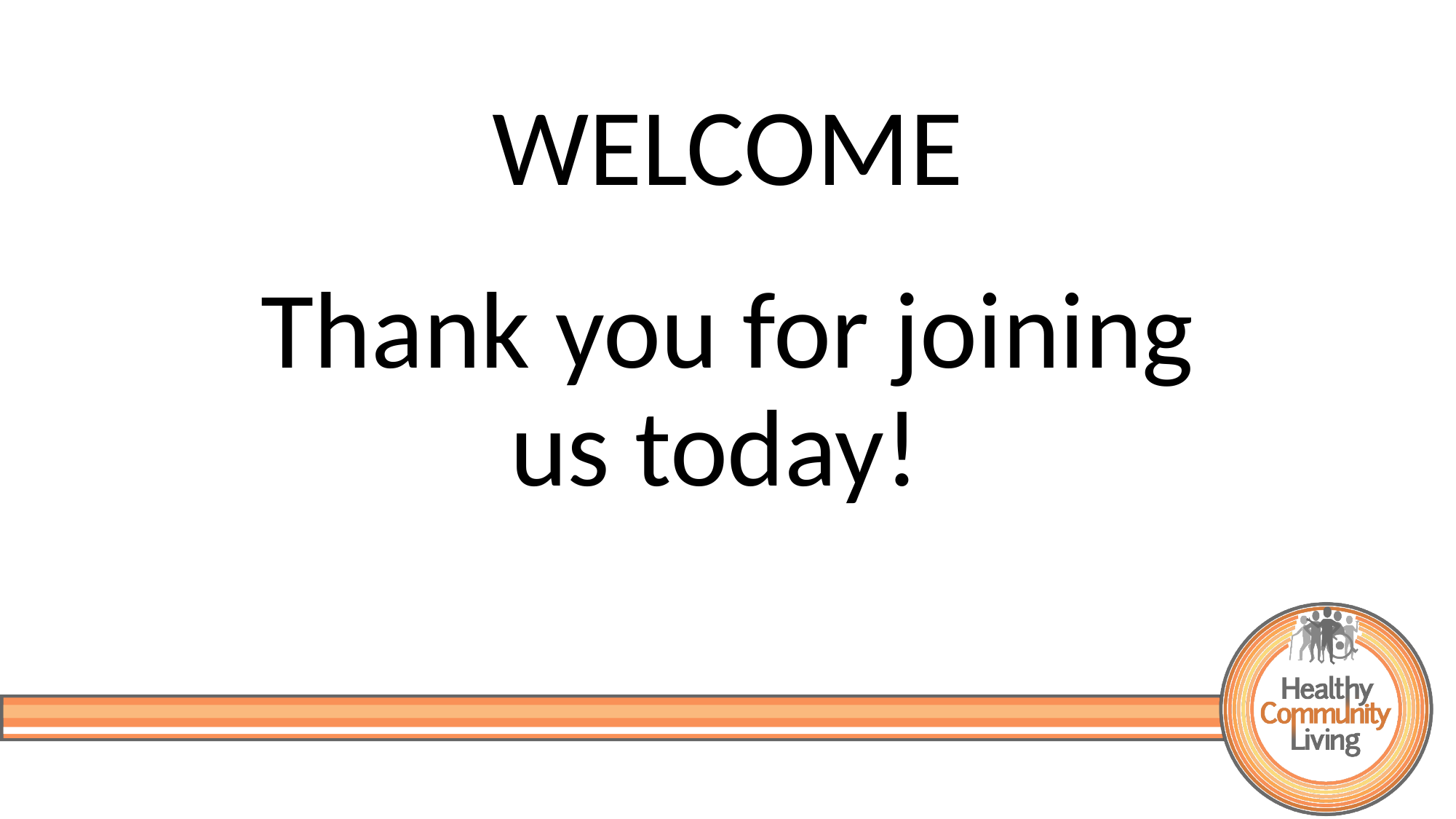

# WELCOME
Thank you for joining
us today!